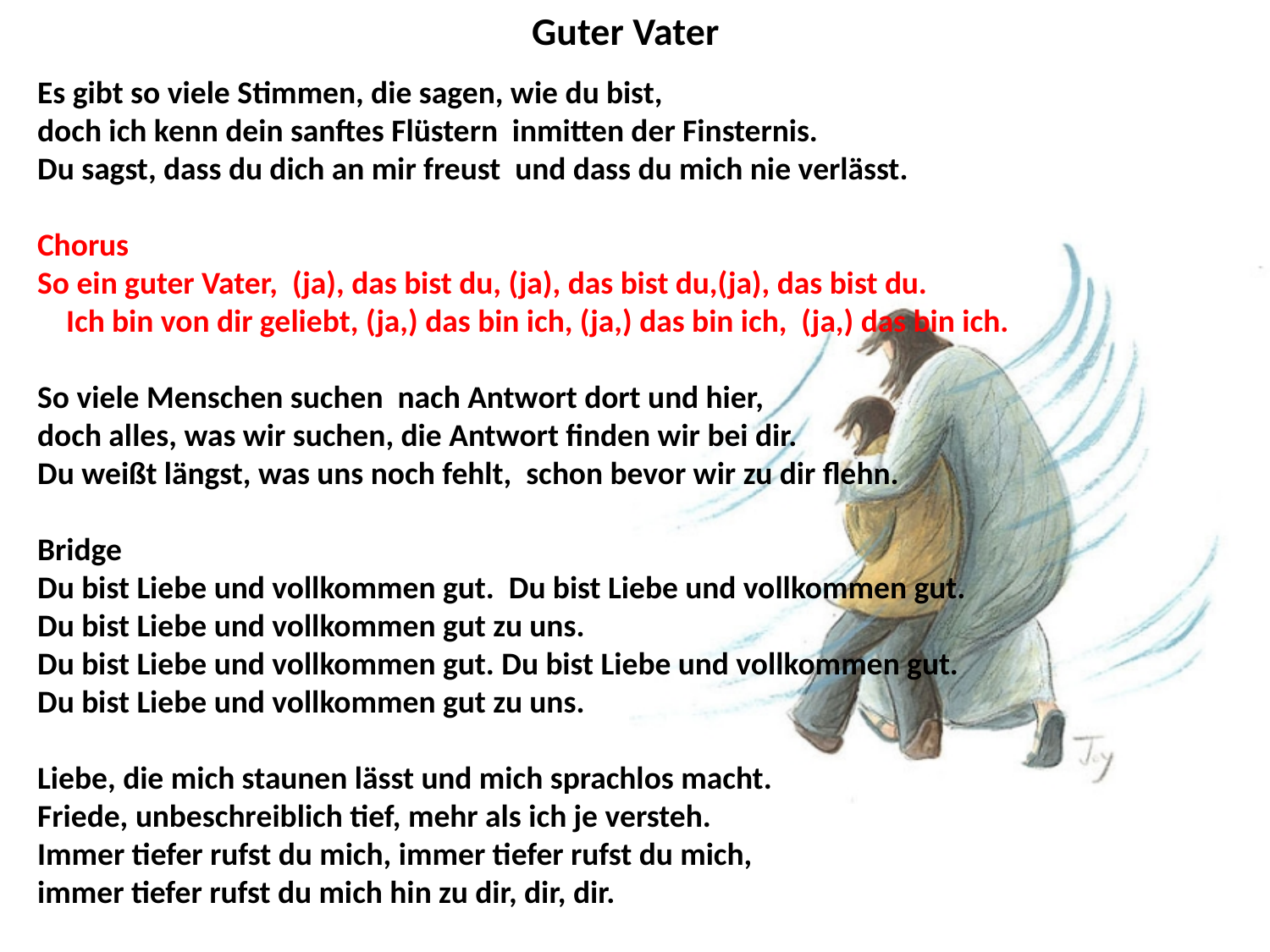

# Guter Vater
Es gibt so viele Stimmen, die sagen, wie du bist,
doch ich kenn dein sanftes Flüstern  inmitten der Finsternis.
Du sagst, dass du dich an mir freust  und dass du mich nie verlässt.

Chorus
So ein guter Vater,  (ja), das bist du, (ja), das bist du,(ja), das bist du.                Ich bin von dir geliebt, (ja,) das bin ich, (ja,) das bin ich,  (ja,) das bin ich.

So viele Menschen suchen  nach Antwort dort und hier,
doch alles, was wir suchen, die Antwort finden wir bei dir.
Du weißt längst, was uns noch fehlt,  schon bevor wir zu dir flehn.

Bridge
Du bist Liebe und vollkommen gut.  Du bist Liebe und vollkommen gut.
Du bist Liebe und vollkommen gut zu uns.
Du bist Liebe und vollkommen gut. Du bist Liebe und vollkommen gut.
Du bist Liebe und vollkommen gut zu uns.

Liebe, die mich staunen lässt und mich sprachlos macht.
Friede, unbeschreiblich tief, mehr als ich je versteh.
Immer tiefer rufst du mich, immer tiefer rufst du mich,
immer tiefer rufst du mich hin zu dir, dir, dir.